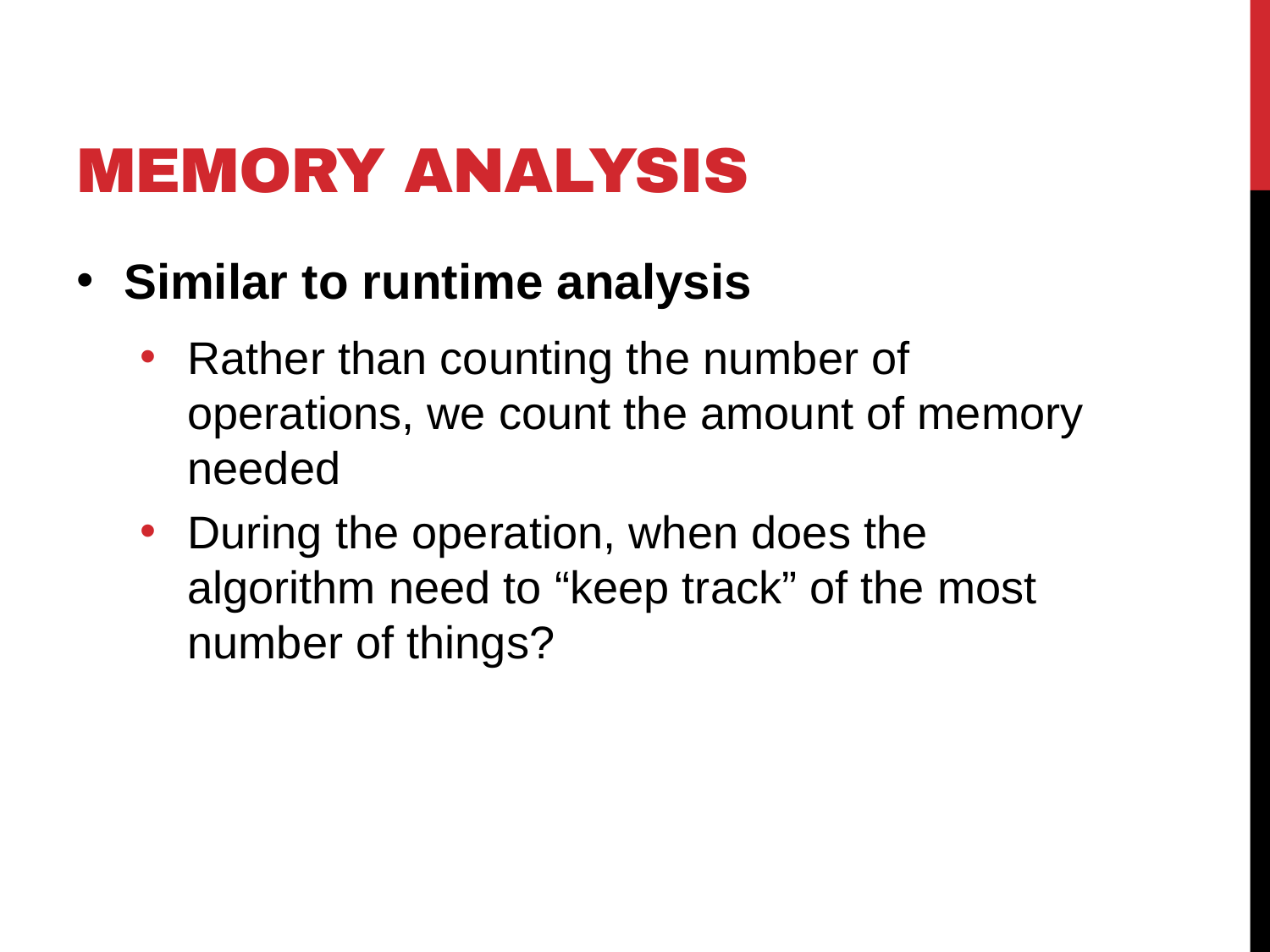

# Memory Analysis
Similar to runtime analysis
Rather than counting the number of operations, we count the amount of memory needed
During the operation, when does the algorithm need to “keep track” of the most number of things?